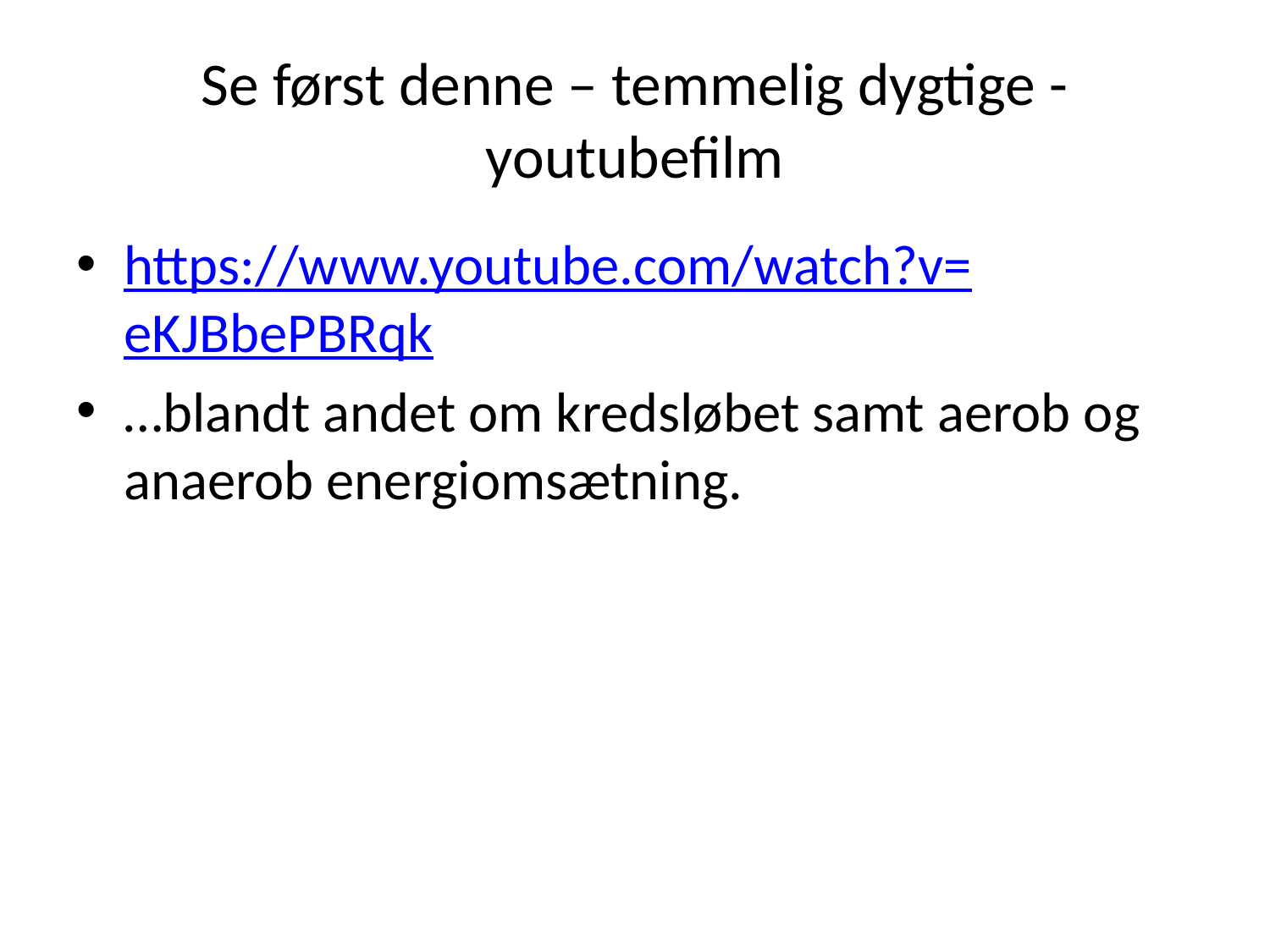

# Se først denne – temmelig dygtige - youtubefilm
https://www.youtube.com/watch?v=eKJBbePBRqk
…blandt andet om kredsløbet samt aerob og anaerob energiomsætning.